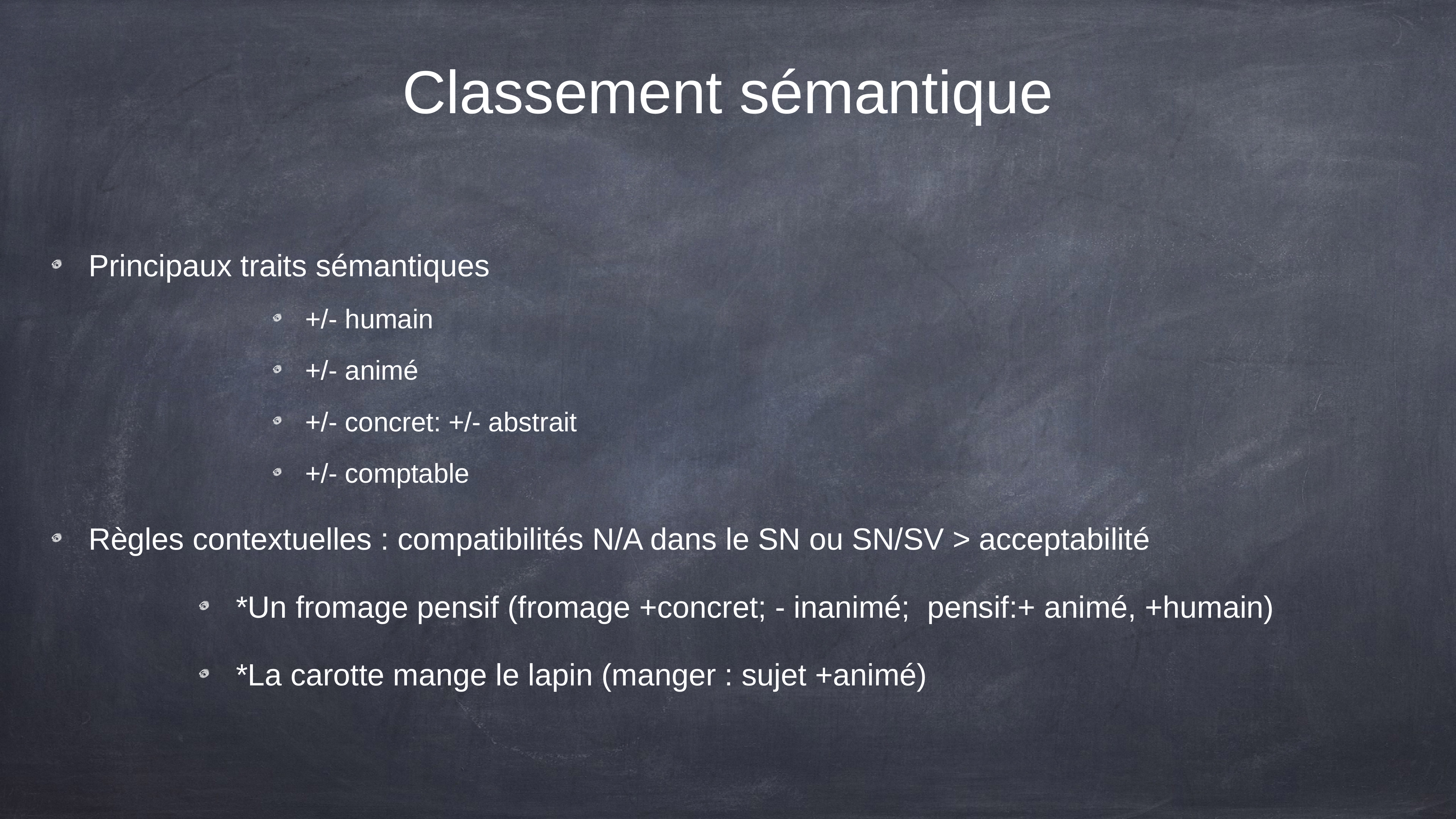

# Classement sémantique
Principaux traits sémantiques
+/- humain
+/- animé
+/- concret: +/- abstrait
+/- comptable
Règles contextuelles : compatibilités N/A dans le SN ou SN/SV > acceptabilité
*Un fromage pensif (fromage +concret; - inanimé;  pensif:+ animé, +humain)
*La carotte mange le lapin (manger : sujet +animé)